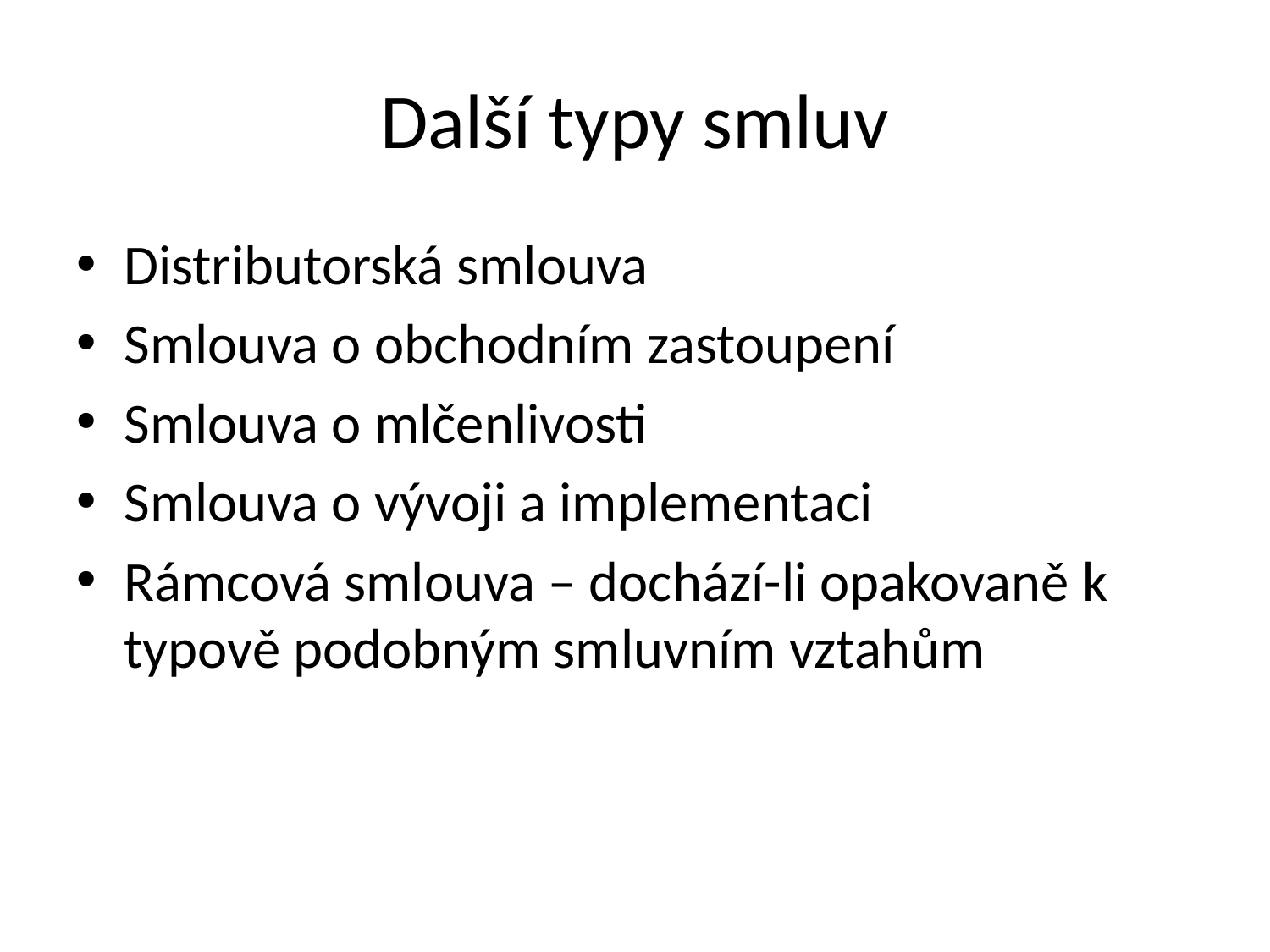

# Další typy smluv
Distributorská smlouva
Smlouva o obchodním zastoupení
Smlouva o mlčenlivosti
Smlouva o vývoji a implementaci
Rámcová smlouva – dochází-li opakovaně k typově podobným smluvním vztahům